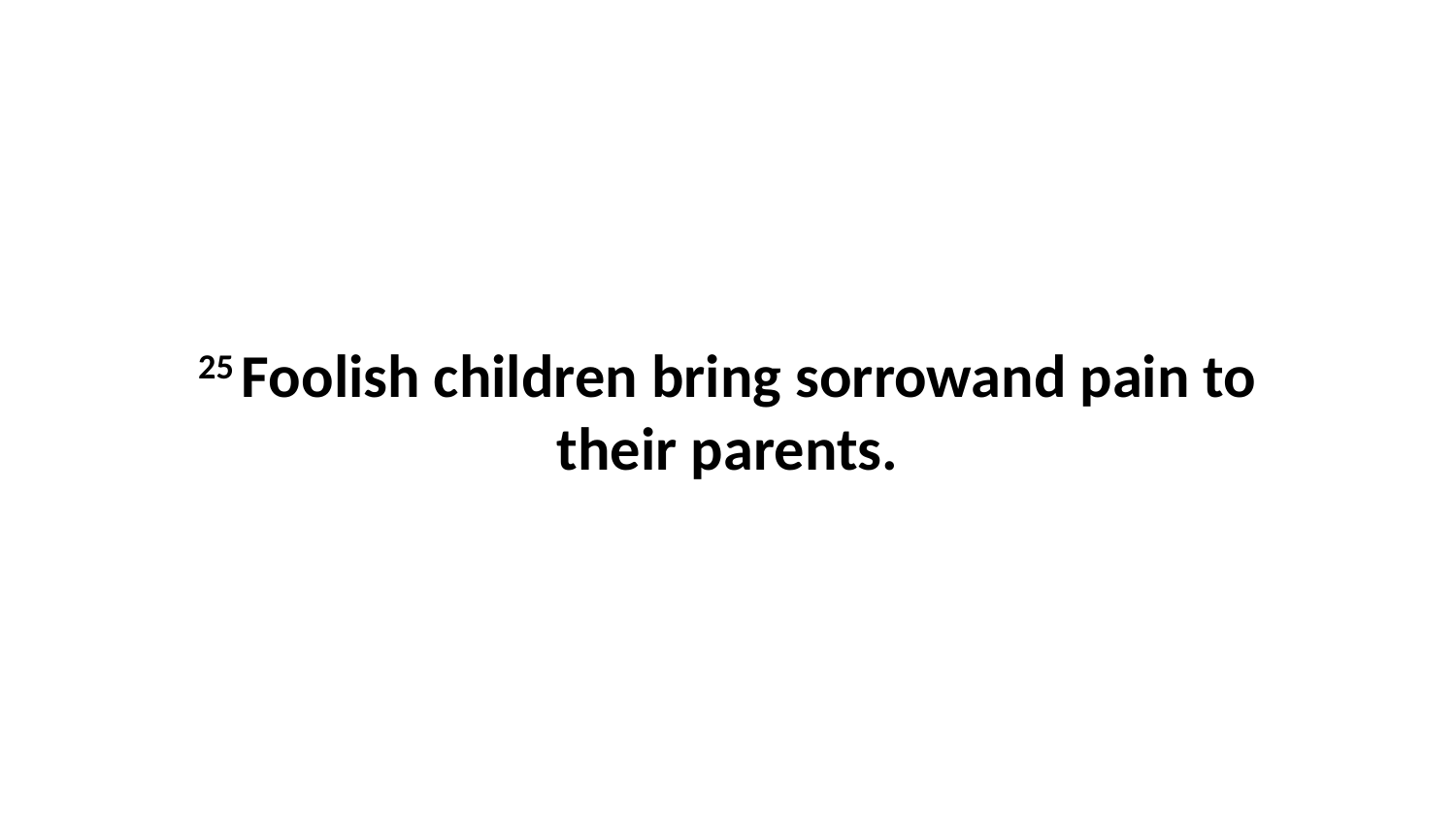

25 Foolish children bring sorrowand pain to their parents.